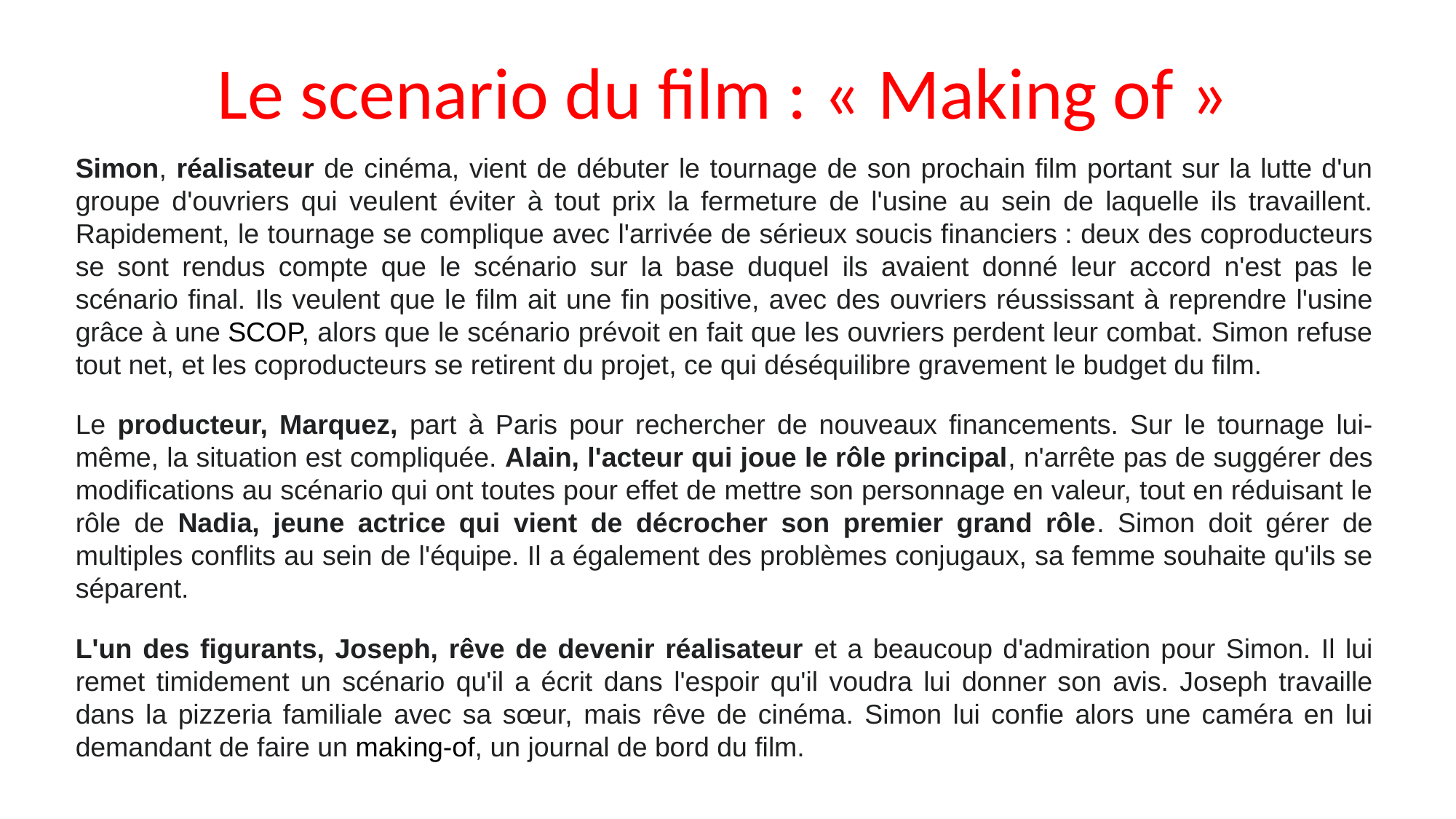

# Le scenario du film : « Making of »
Simon, réalisateur de cinéma, vient de débuter le tournage de son prochain film portant sur la lutte d'un groupe d'ouvriers qui veulent éviter à tout prix la fermeture de l'usine au sein de laquelle ils travaillent. Rapidement, le tournage se complique avec l'arrivée de sérieux soucis financiers : deux des coproducteurs se sont rendus compte que le scénario sur la base duquel ils avaient donné leur accord n'est pas le scénario final. Ils veulent que le film ait une fin positive, avec des ouvriers réussissant à reprendre l'usine grâce à une SCOP, alors que le scénario prévoit en fait que les ouvriers perdent leur combat. Simon refuse tout net, et les coproducteurs se retirent du projet, ce qui déséquilibre gravement le budget du film.
Le producteur, Marquez, part à Paris pour rechercher de nouveaux financements. Sur le tournage lui-même, la situation est compliquée. Alain, l'acteur qui joue le rôle principal, n'arrête pas de suggérer des modifications au scénario qui ont toutes pour effet de mettre son personnage en valeur, tout en réduisant le rôle de Nadia, jeune actrice qui vient de décrocher son premier grand rôle. Simon doit gérer de multiples conflits au sein de l'équipe. Il a également des problèmes conjugaux, sa femme souhaite qu'ils se séparent.
L'un des figurants, Joseph, rêve de devenir réalisateur et a beaucoup d'admiration pour Simon. Il lui remet timidement un scénario qu'il a écrit dans l'espoir qu'il voudra lui donner son avis. Joseph travaille dans la pizzeria familiale avec sa sœur, mais rêve de cinéma. Simon lui confie alors une caméra en lui demandant de faire un making-of, un journal de bord du film.